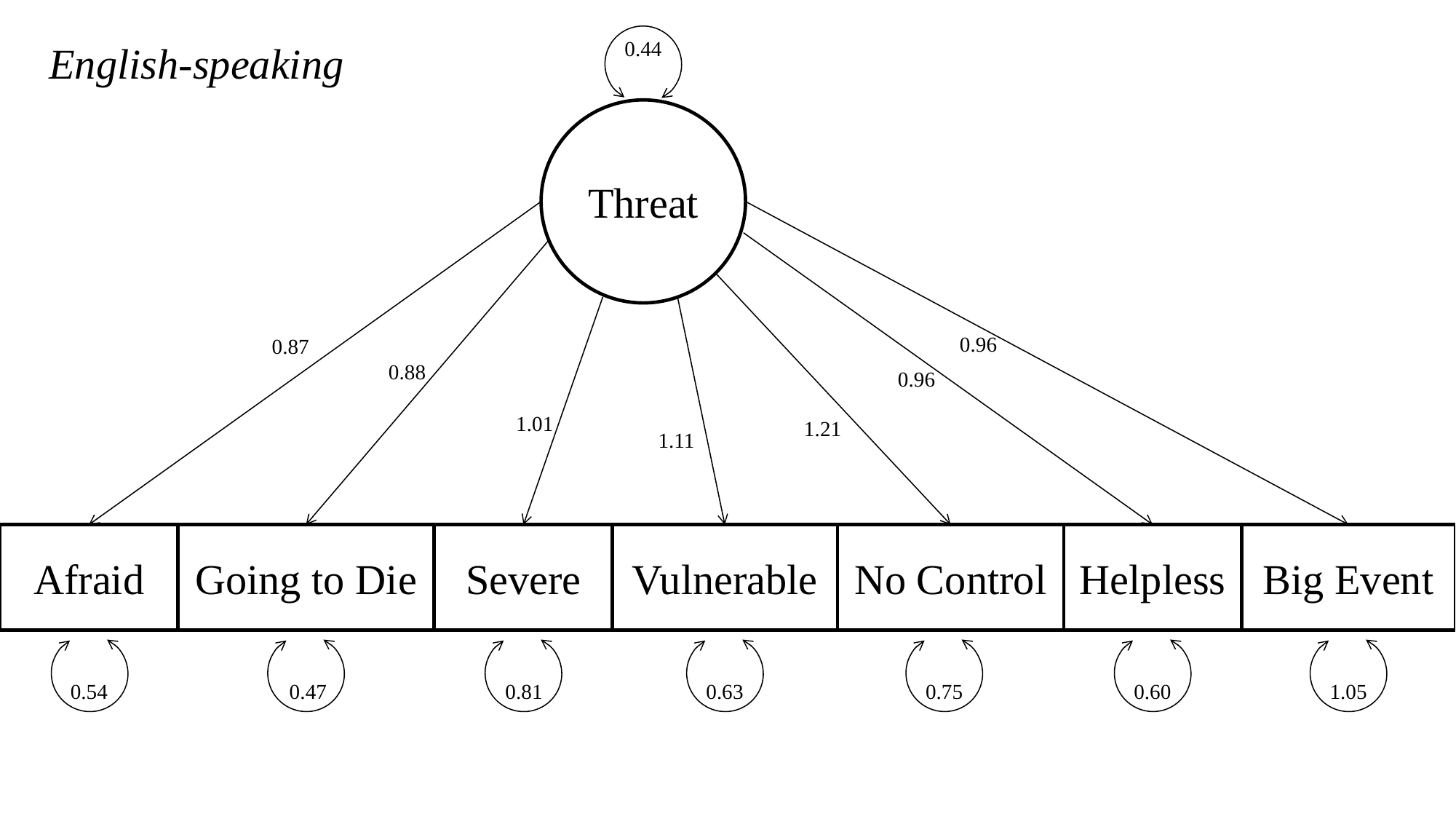

0.44
English-speaking

Threat
0.96
0.87
0.88
0.96
1.01
1.21
1.11

Afraid

Going to Die

Severe

Vulnerable

No Control

Helpless

Big Event

0.60
1.05
0.75
0.47
0.81
0.63
0.54